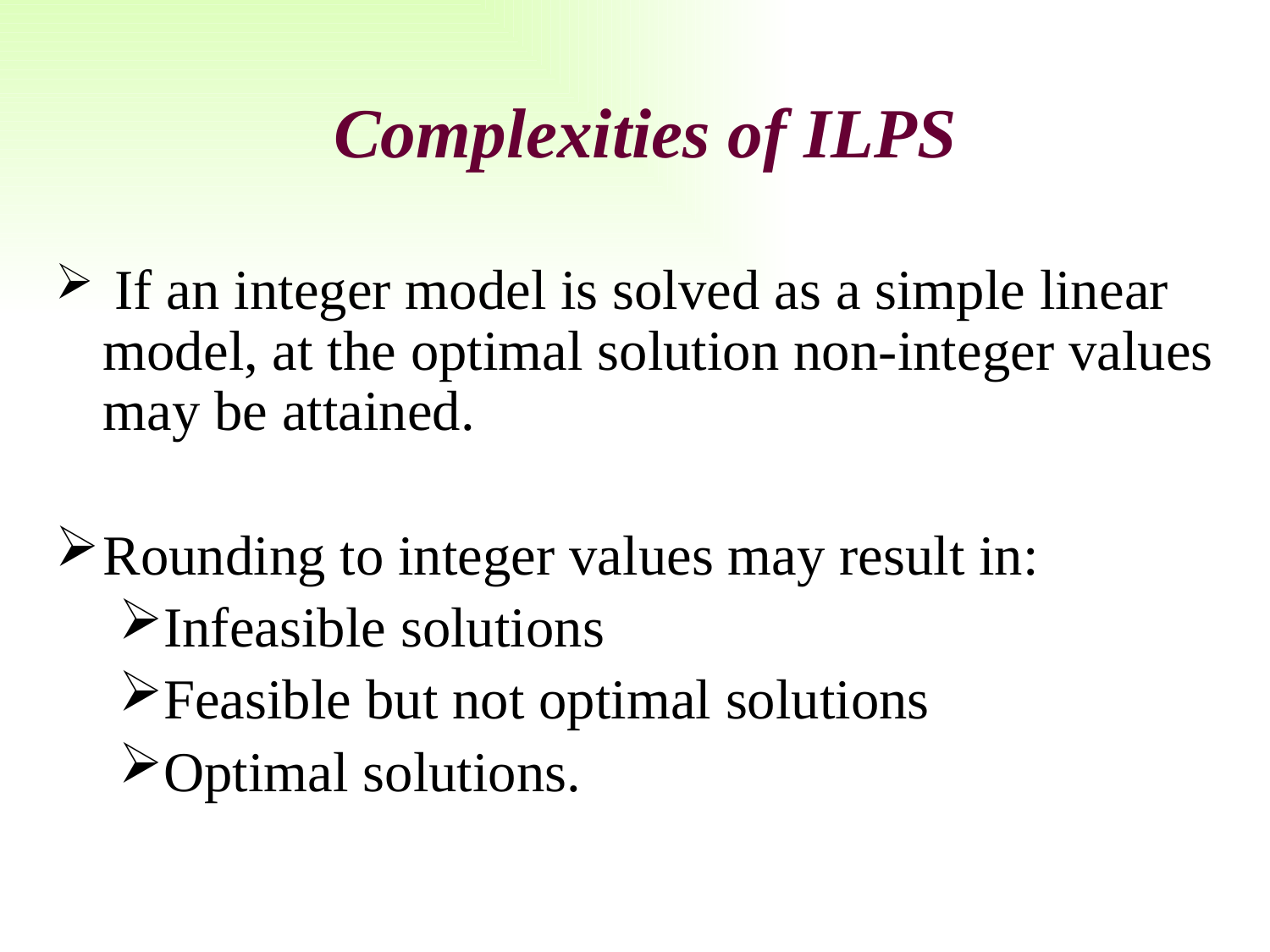

Complexities of ILPS
 If an integer model is solved as a simple linear model, at the optimal solution non-integer values may be attained.

Rounding to integer values may result in:
Infeasible solutions
Feasible but not optimal solutions
Optimal solutions.